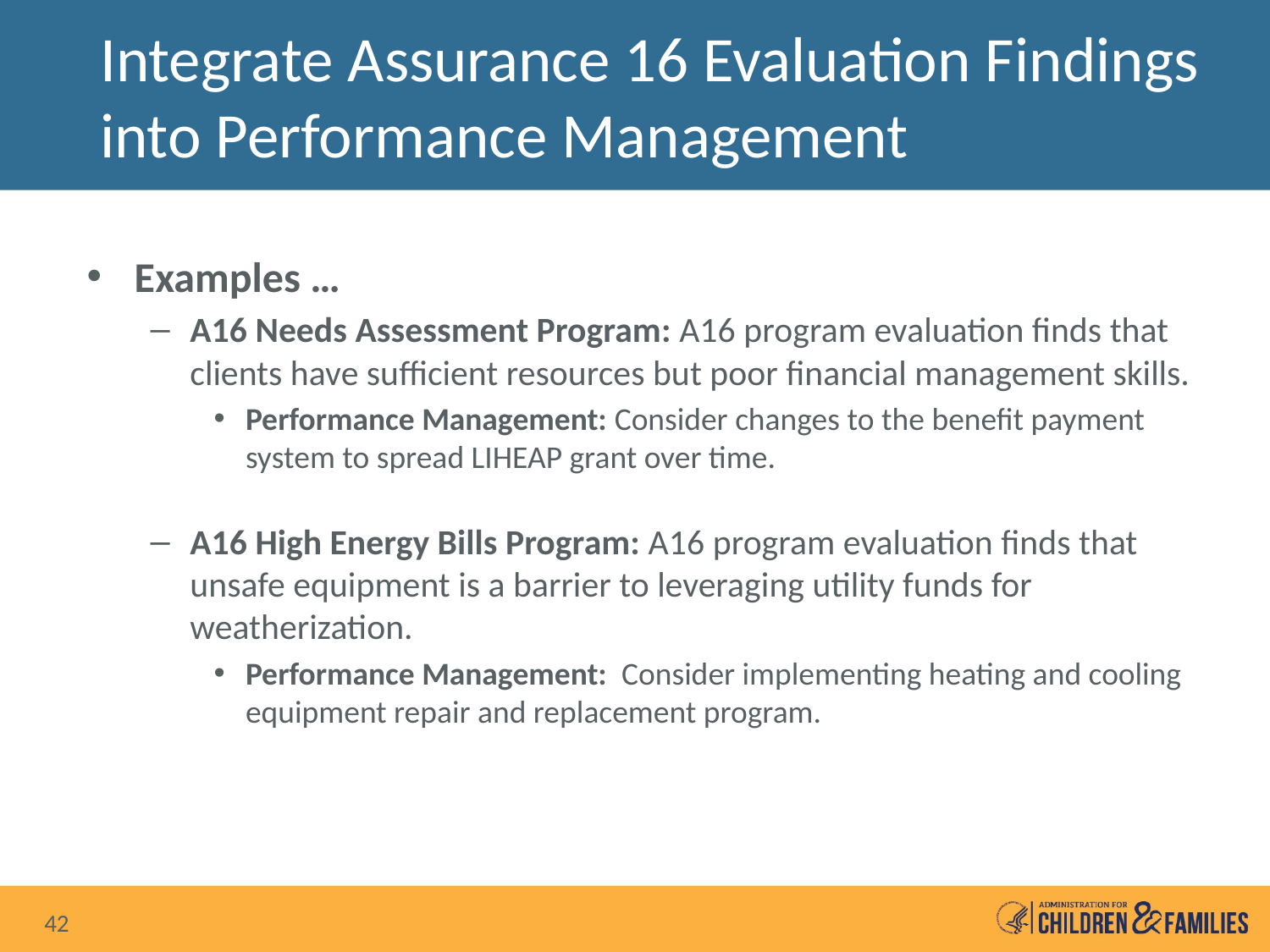

# Integrate Assurance 16 Evaluation Findings into Performance Management
Examples …
A16 Needs Assessment Program: A16 program evaluation finds that clients have sufficient resources but poor financial management skills.
Performance Management: Consider changes to the benefit payment system to spread LIHEAP grant over time.
A16 High Energy Bills Program: A16 program evaluation finds that unsafe equipment is a barrier to leveraging utility funds for weatherization.
Performance Management:  Consider implementing heating and cooling equipment repair and replacement program.
42